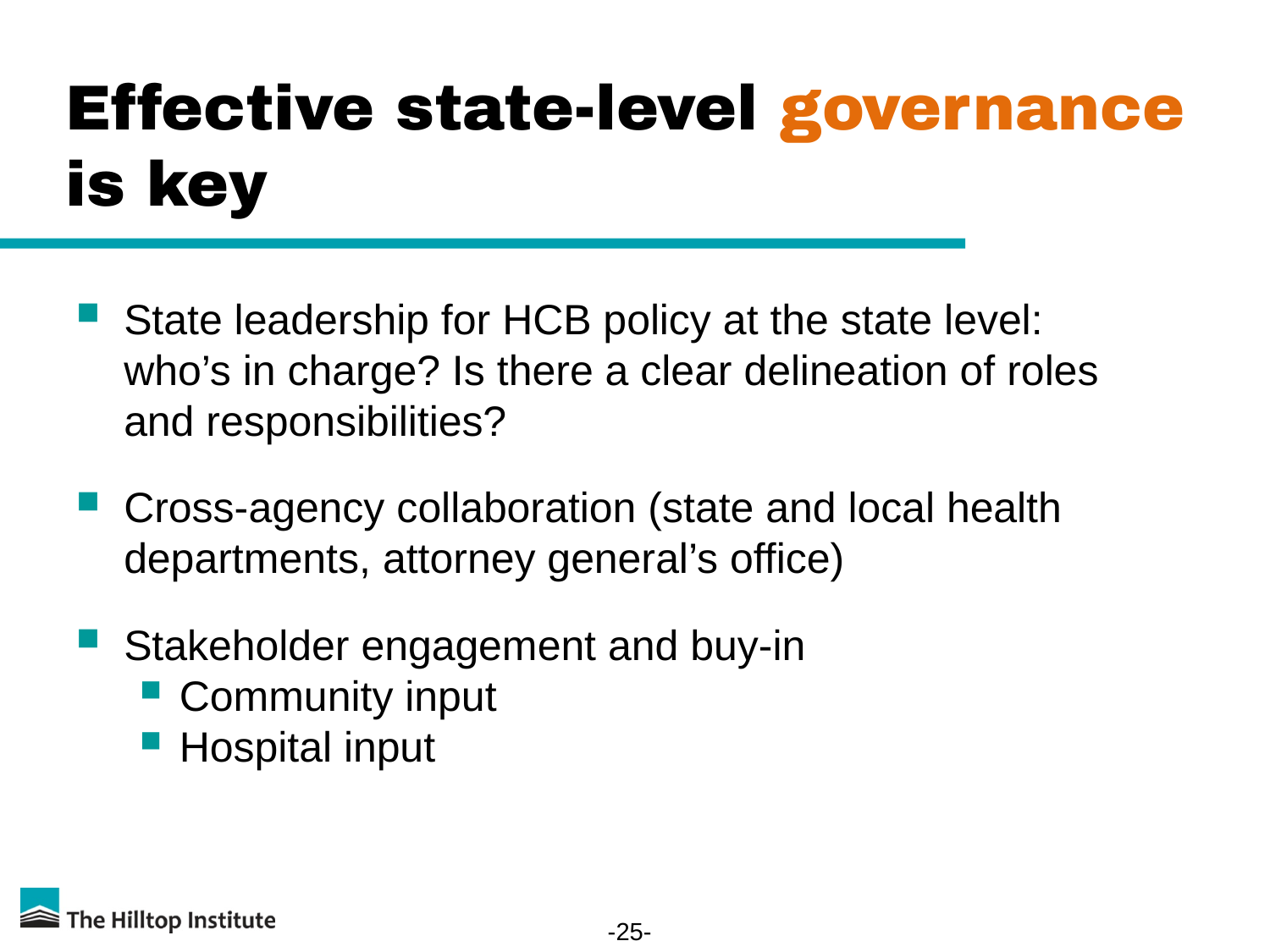

# Effective state-level governance is key
State leadership for HCB policy at the state level:
who’s in charge? Is there a clear delineation of roles
and responsibilities?
Cross-agency collaboration (state and local health departments, attorney general’s office)
Stakeholder engagement and buy-in
Community input
Hospital input

-25-